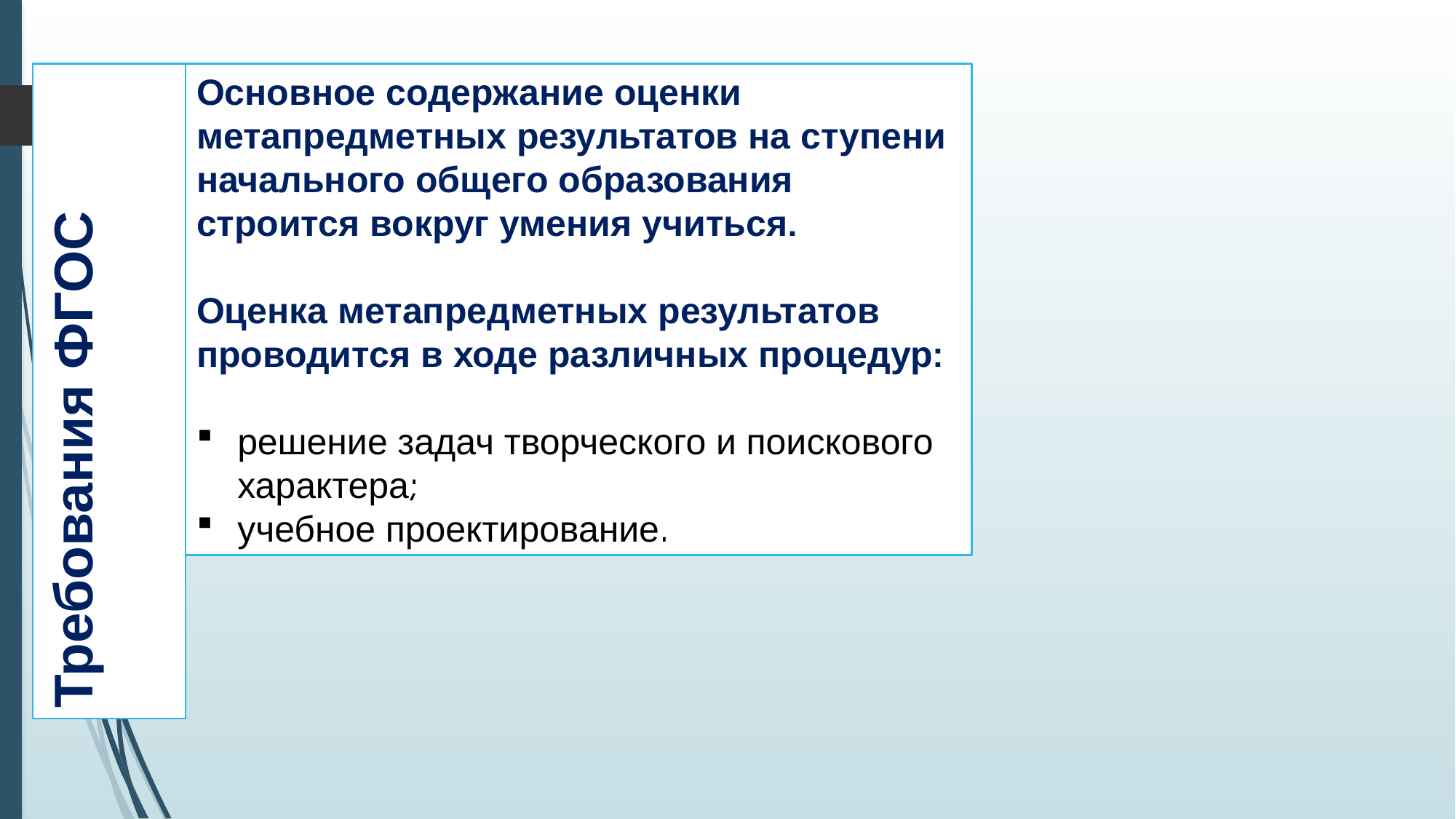

Основное содержание оценки метапредметных результатов на ступени начального общего образования строится вокруг умения учиться.

Оценка метапредметных результатов проводится в ходе различных процедур:

решение задач творческого и поискового характера;
учебное проектирование.
# Требования ФГОС